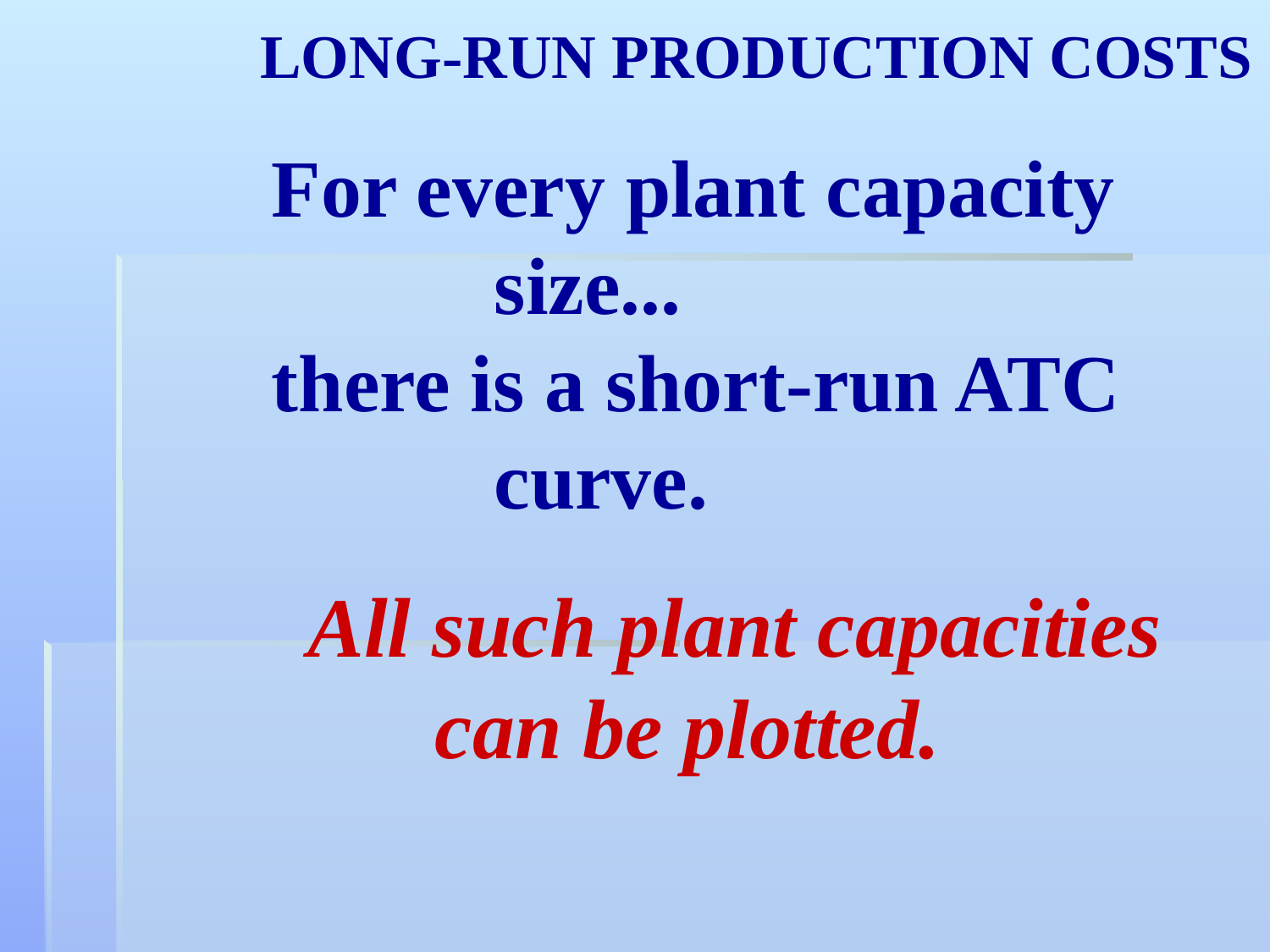

LONG-RUN PRODUCTION COSTS
For every plant capacity size...
there is a short-run ATC curve.
All such plant capacities
	can be plotted.